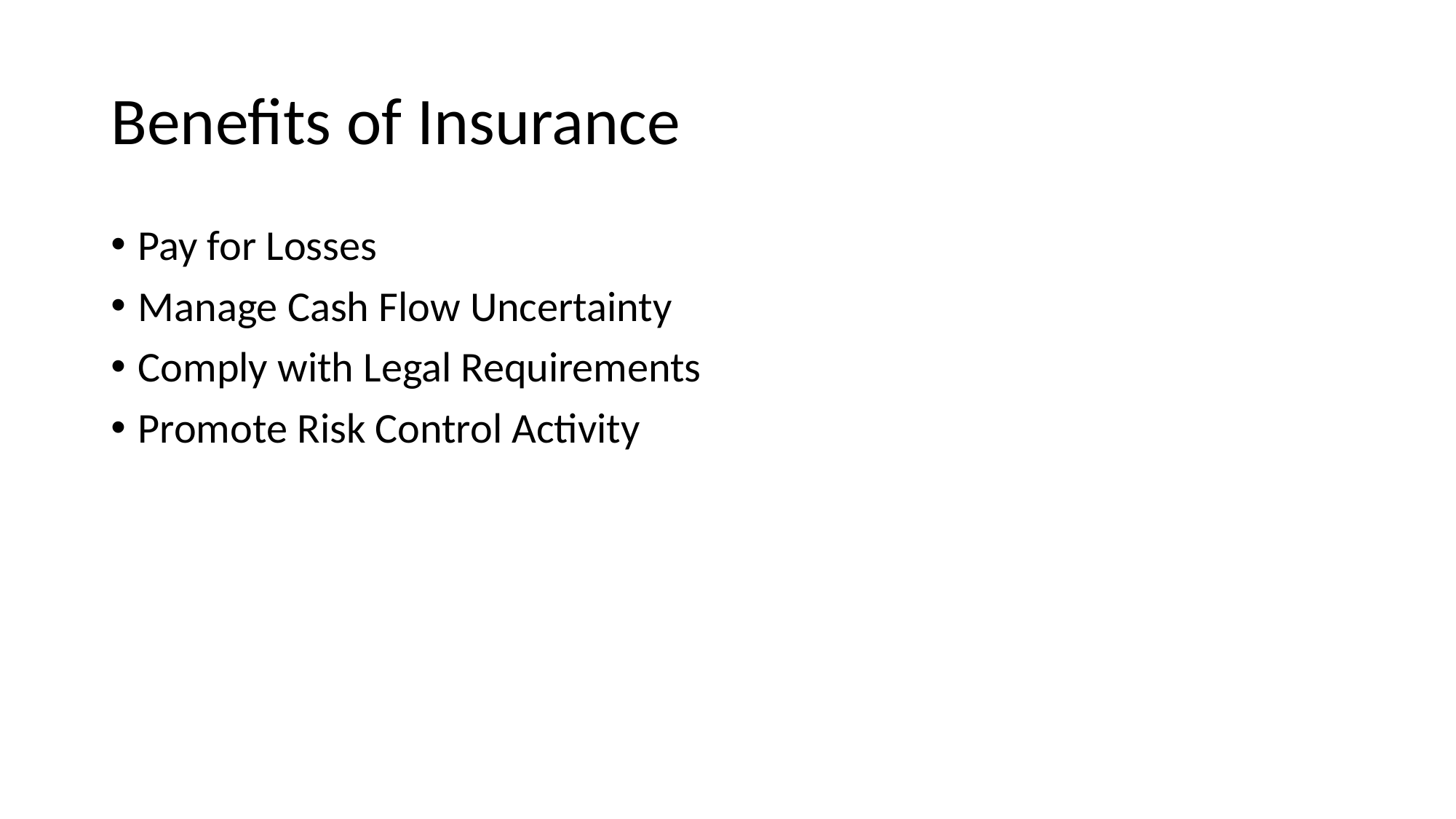

# Benefits of Insurance
Pay for Losses
Manage Cash Flow Uncertainty
Comply with Legal Requirements
Promote Risk Control Activity